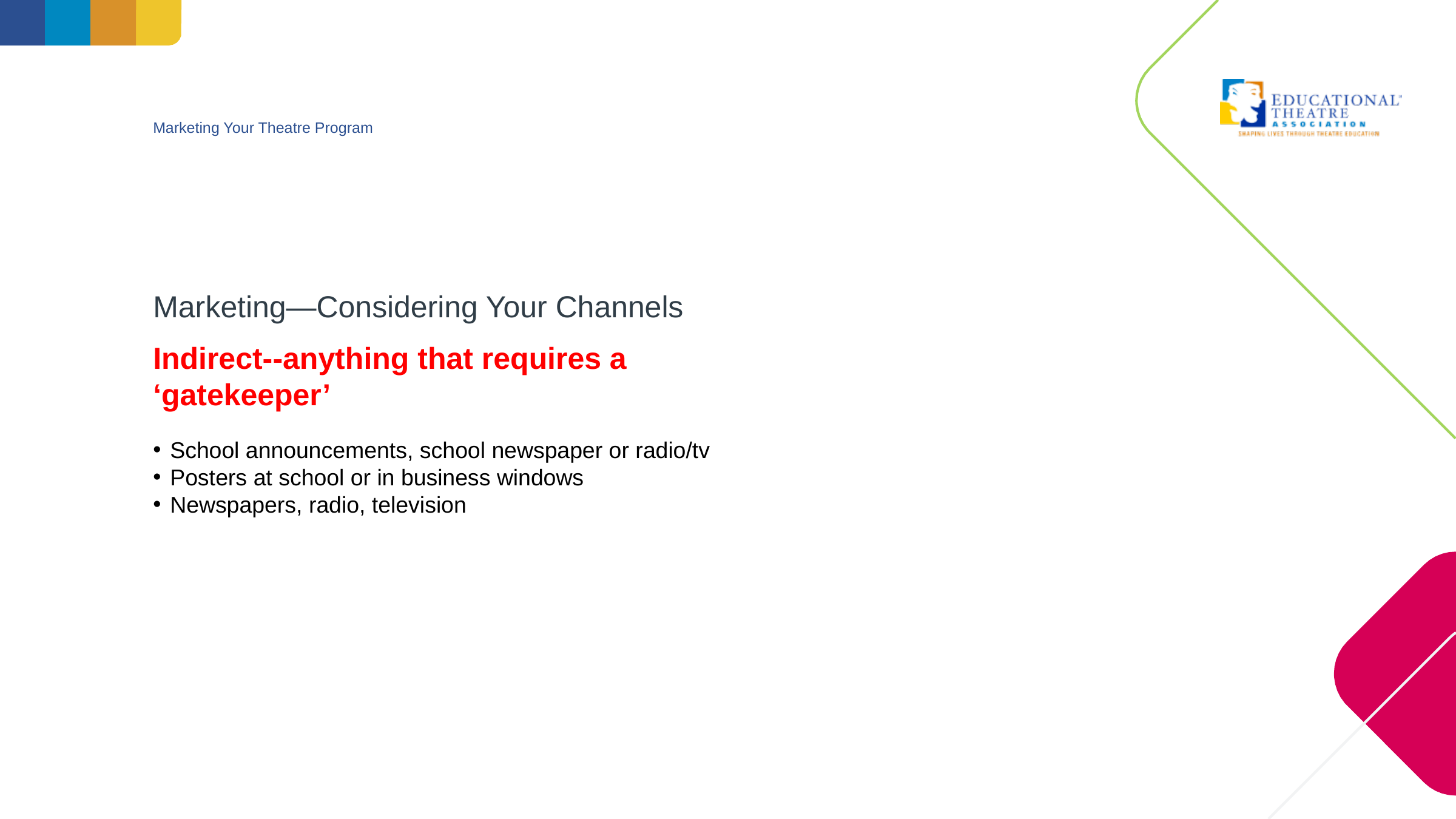

# Marketing Your Theatre Program
Marketing—Considering Your Channels
Indirect--anything that requires a ‘gatekeeper’

School announcements, school newspaper or radio/tv
Posters at school or in business windows
Newspapers, radio, television